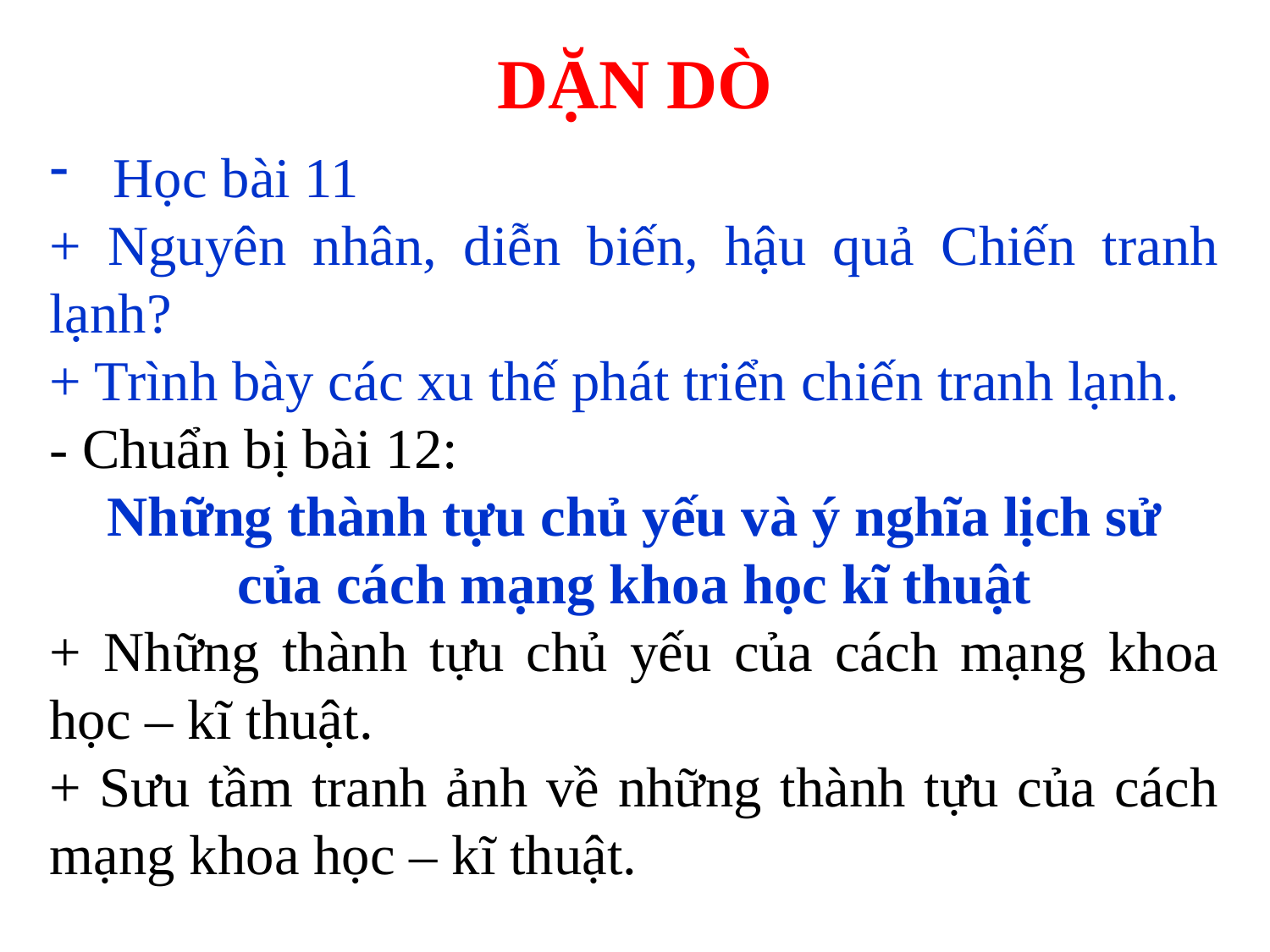

DẶN DÒ
Học bài 11
+ Nguyên nhân, diễn biến, hậu quả Chiến tranh lạnh?
+ Trình bày các xu thế phát triển chiến tranh lạnh.
- Chuẩn bị bài 12:
Những thành tựu chủ yếu và ý nghĩa lịch sử
của cách mạng khoa học kĩ thuật
+ Những thành tựu chủ yếu của cách mạng khoa học – kĩ thuật.
+ Sưu tầm tranh ảnh về những thành tựu của cách mạng khoa học – kĩ thuật.